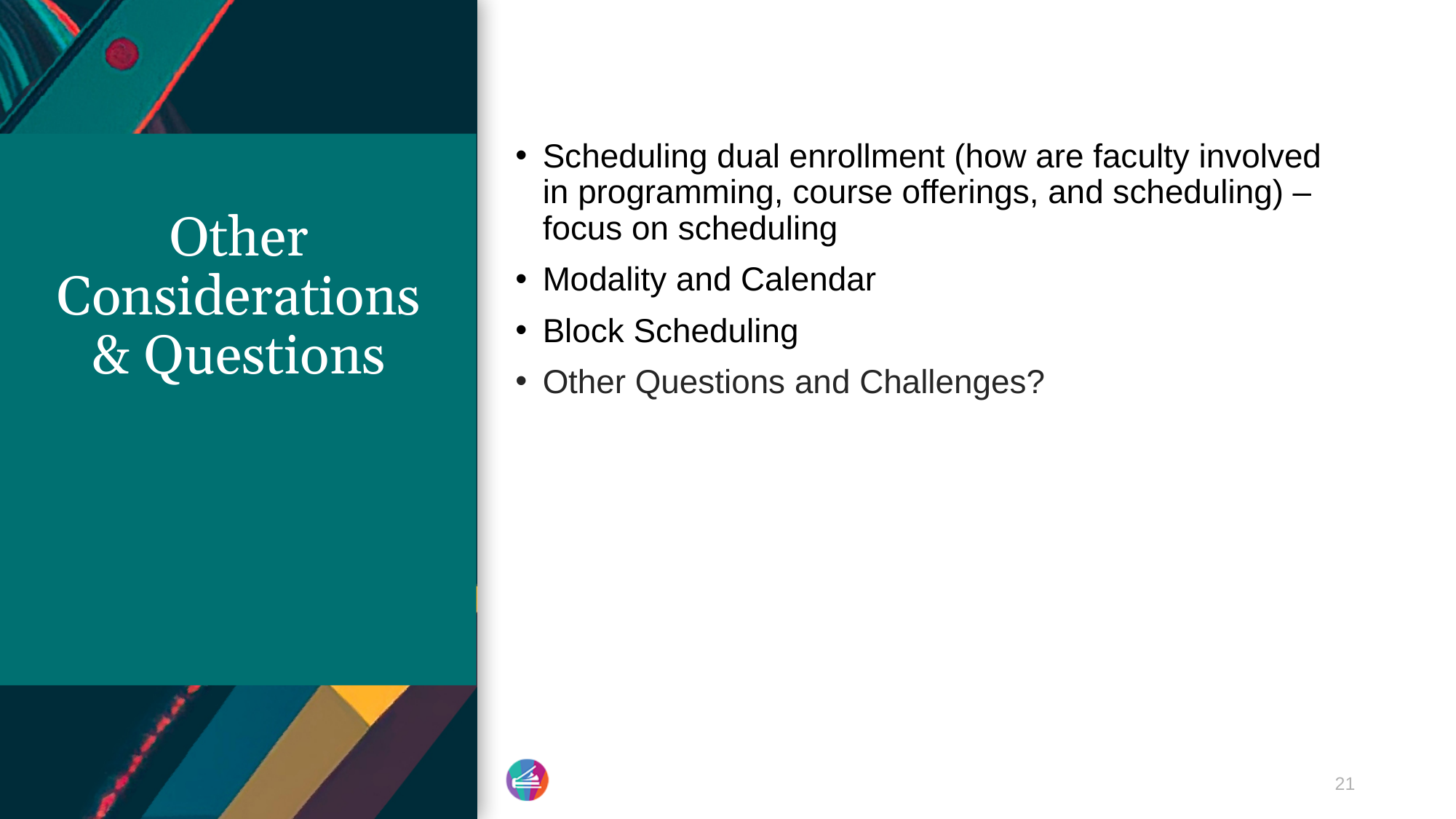

Scheduling dual enrollment (how are faculty involved in programming, course offerings, and scheduling) – focus on scheduling
Modality and Calendar
Block Scheduling
Other Questions and Challenges?
# Other Considerations & Questions

21